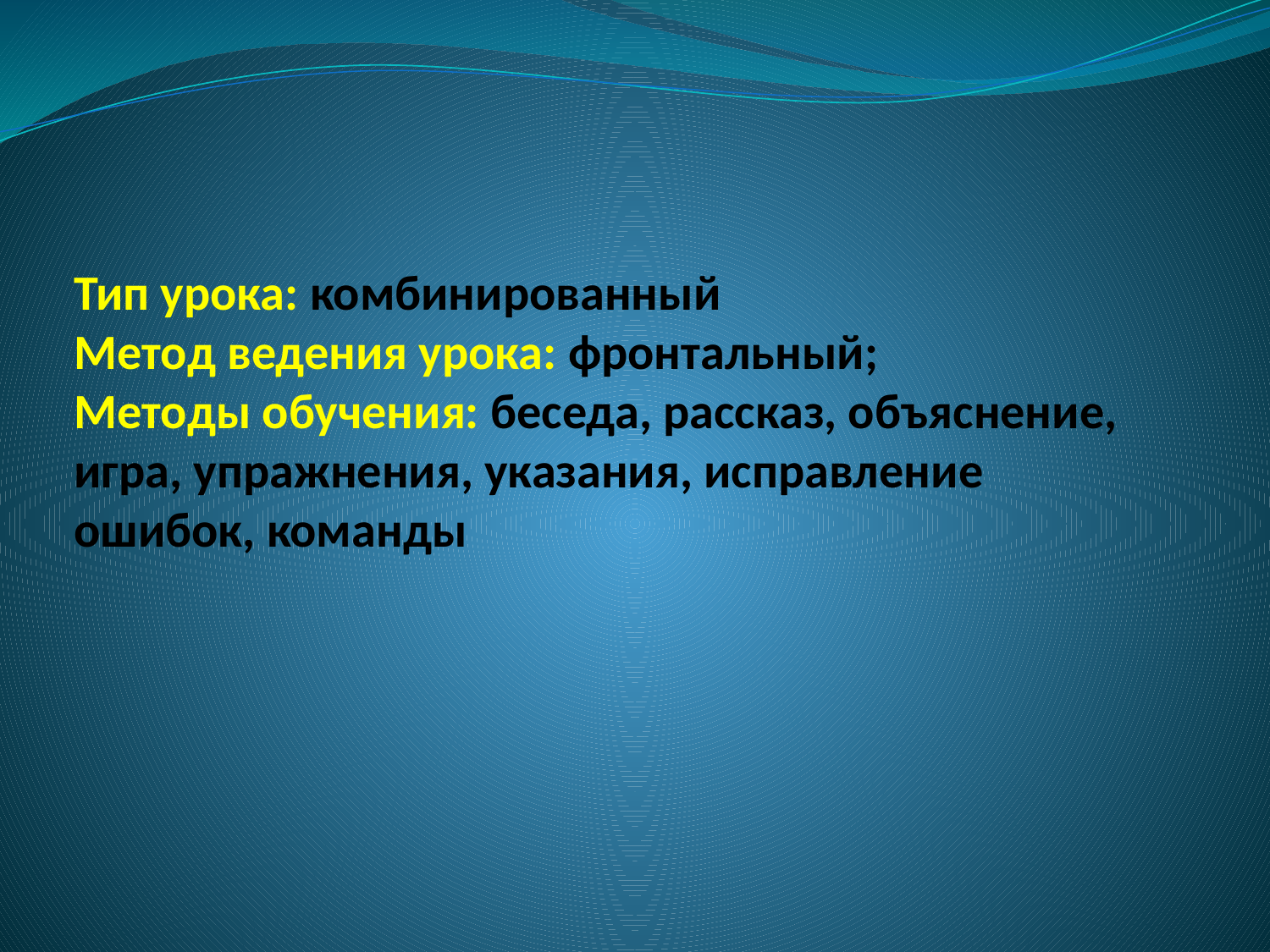

# Тип урока: комбинированный Метод ведения урока: фронтальный; Методы обучения: беседа, рассказ, объяснение, игра, упражнения, указания, исправление ошибок, команды